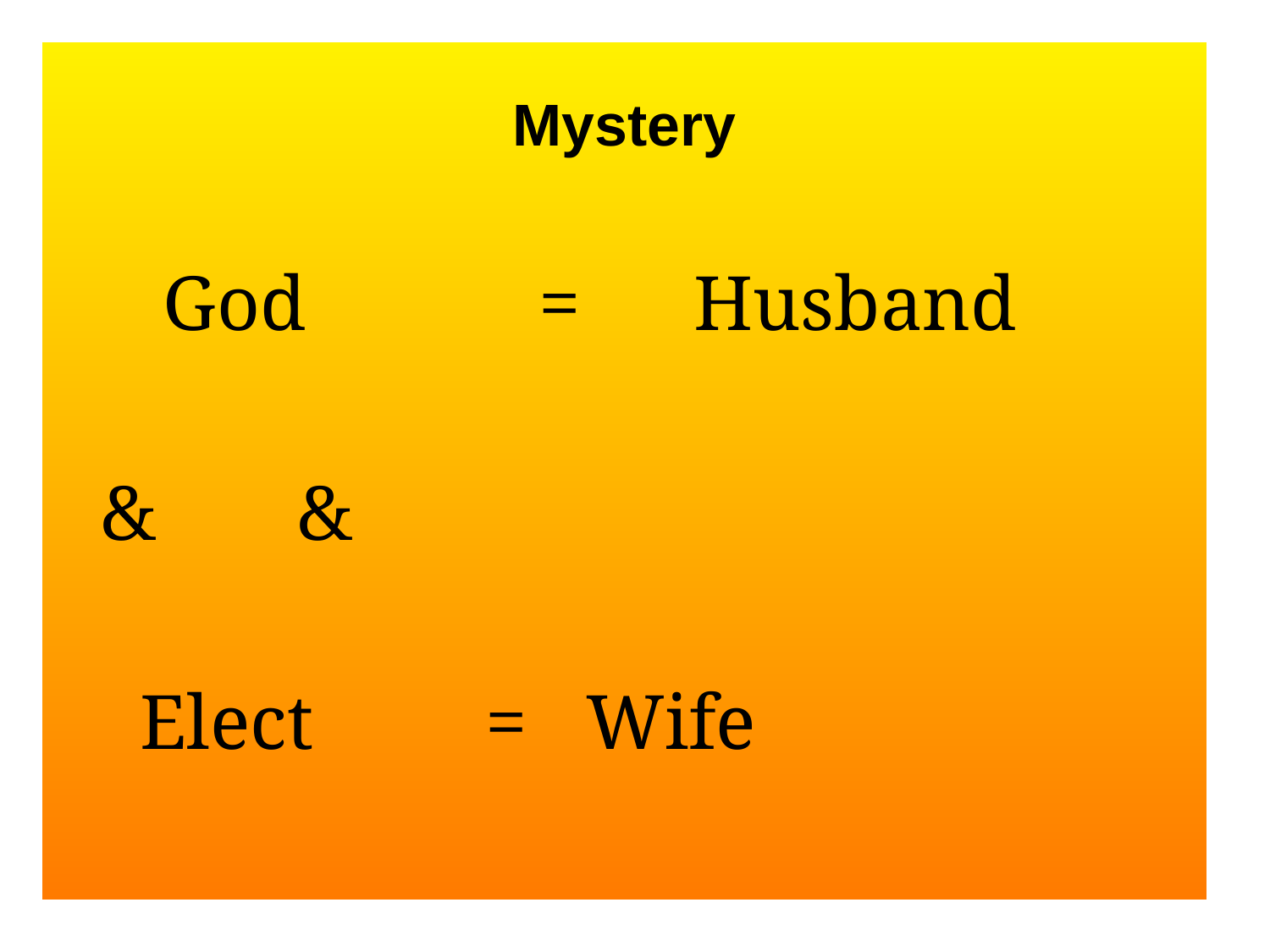

Mystery

	    God            =	     Husband

		&					     &

	  Elect 	       =		  Wife